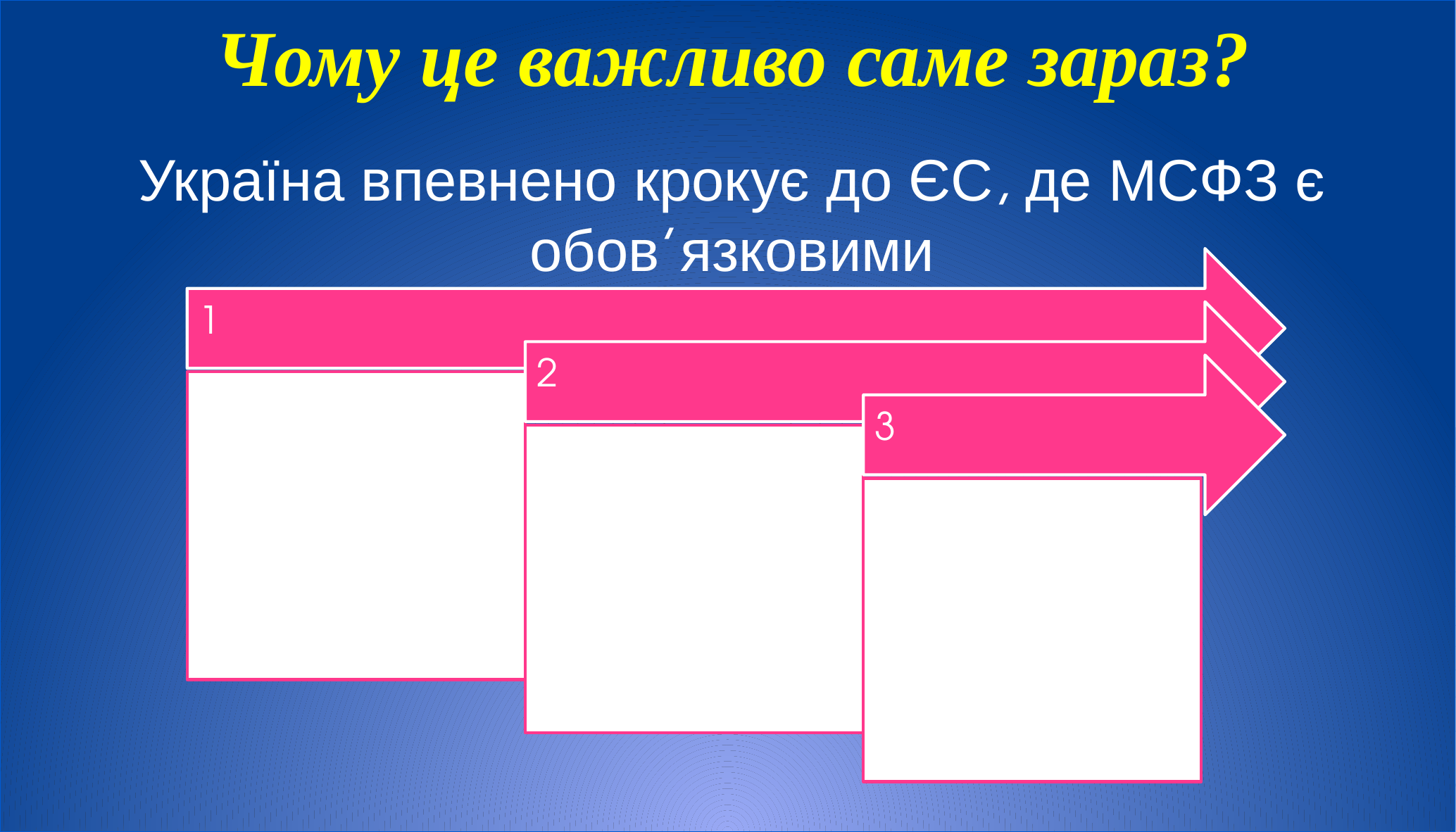

Чому це важливо саме зараз?

Україна впевнено крокує до ЄС, де МСФЗ є обов’язковими
1
Більшість великих компаній України вже перейшли на МСФЗ
2
Знання стандартів - це не бонус, а вимога ринку праці
3
Це твій квиток до міжнародних корпорацій (Big Four, IT-сектор, банки)